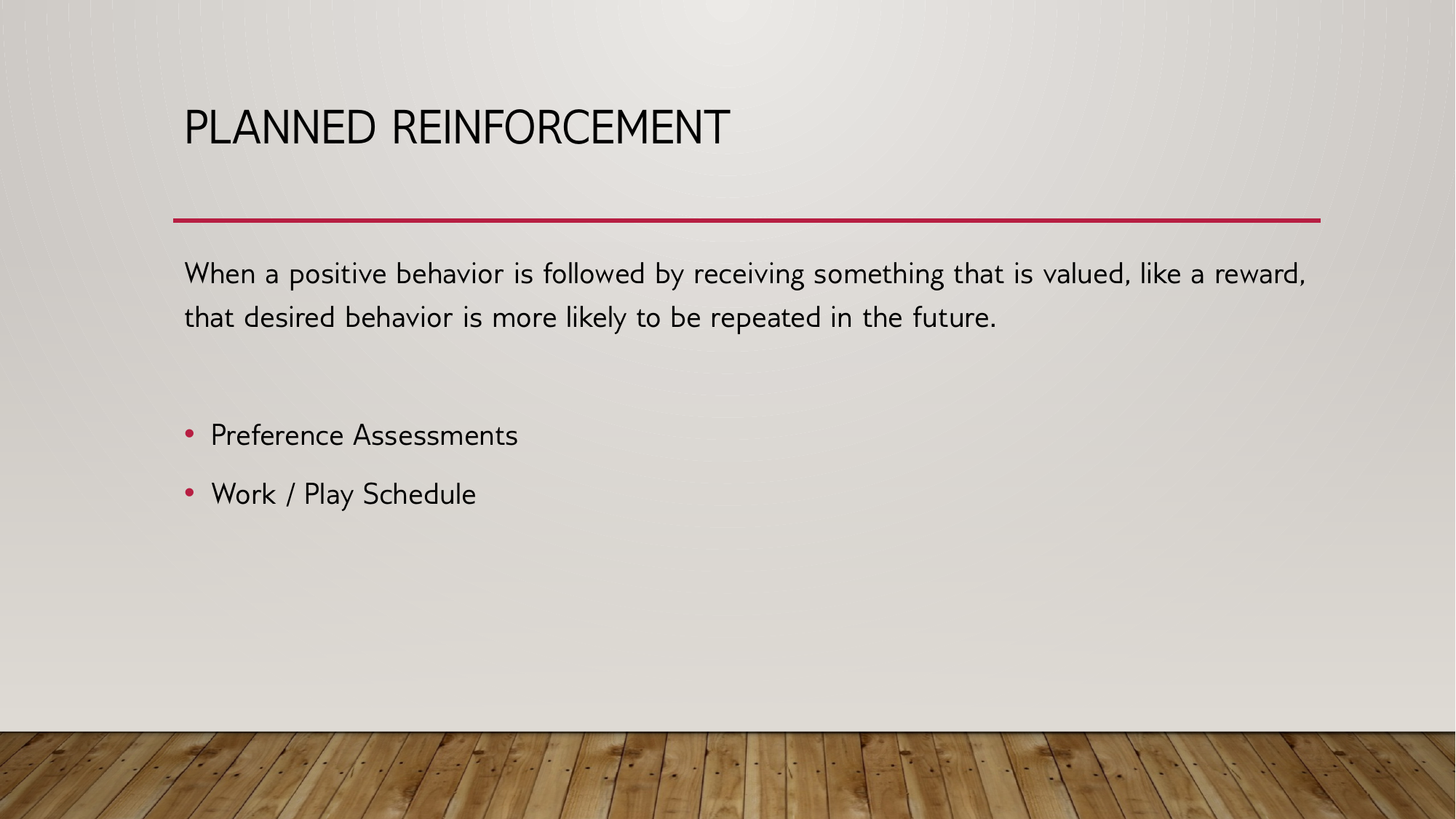

# Planned Reinforcement
When a positive behavior is followed by receiving something that is valued, like a reward, that desired behavior is more likely to be repeated in the future.

Preference Assessments
Work / Play Schedule